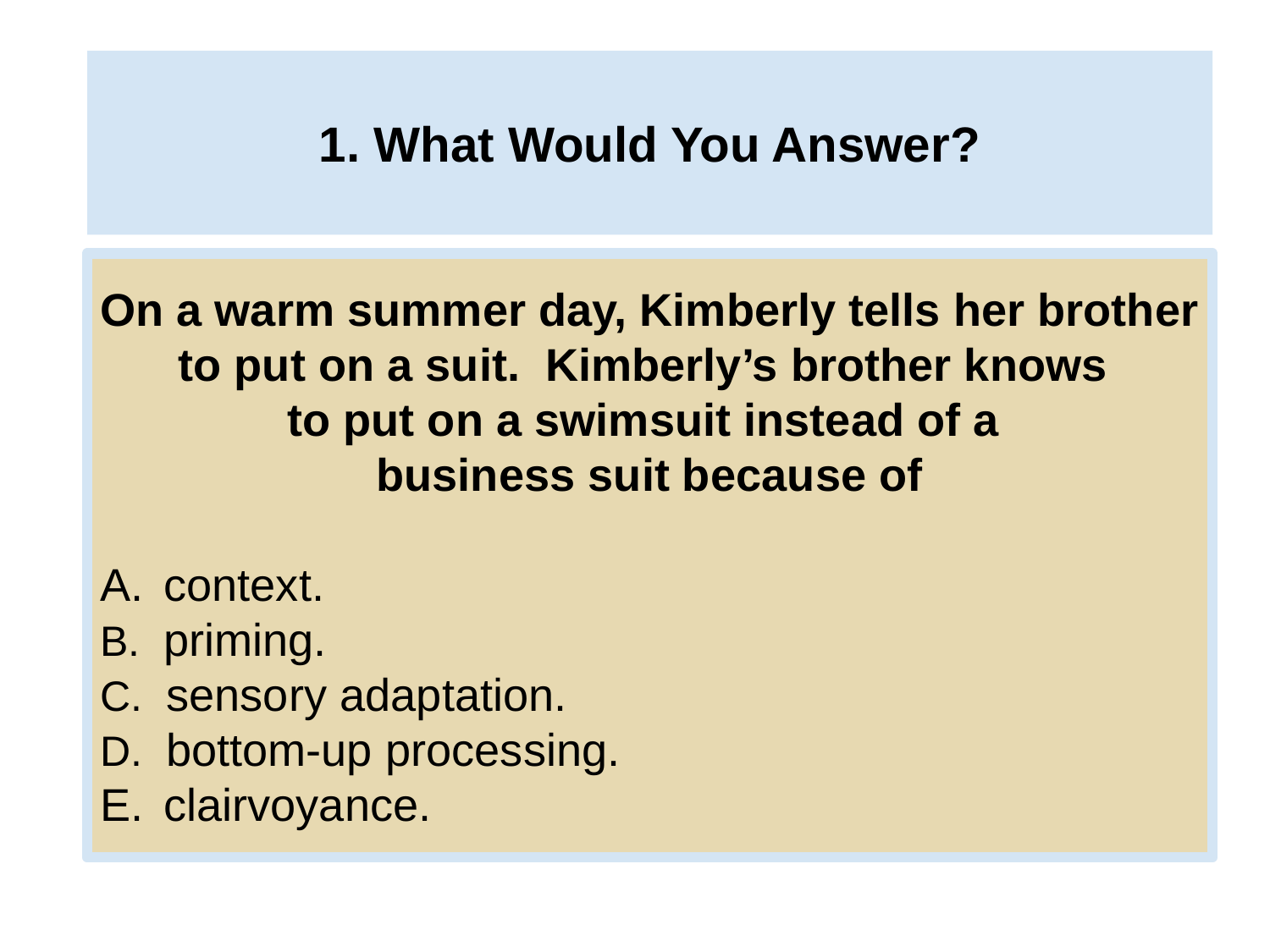

# 1. What Would You Answer?
On a warm summer day, Kimberly tells her brother to put on a suit.  Kimberly’s brother knows
to put on a swimsuit instead of a
business suit because of

context.
B.  priming.
C.  sensory adaptation.
D.  bottom-up processing.
clairvoyance.